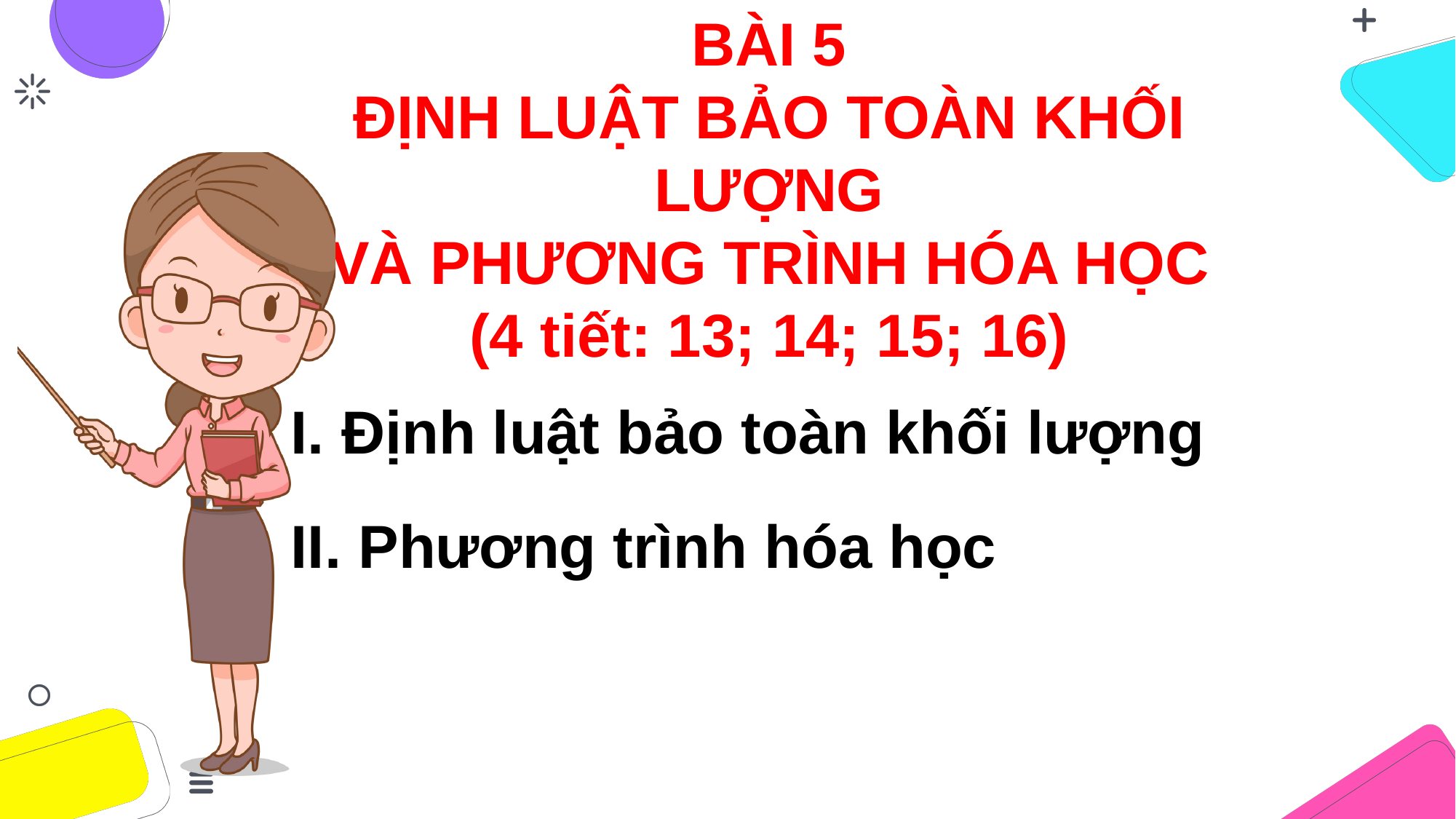

BÀI 5
ĐỊNH LUẬT BẢO TOÀN KHỐI LƯỢNG
VÀ PHƯƠNG TRÌNH HÓA HỌC
(4 tiết: 13; 14; 15; 16)

I. Định luật bảo toàn khối lượng
II. Phương trình hóa học